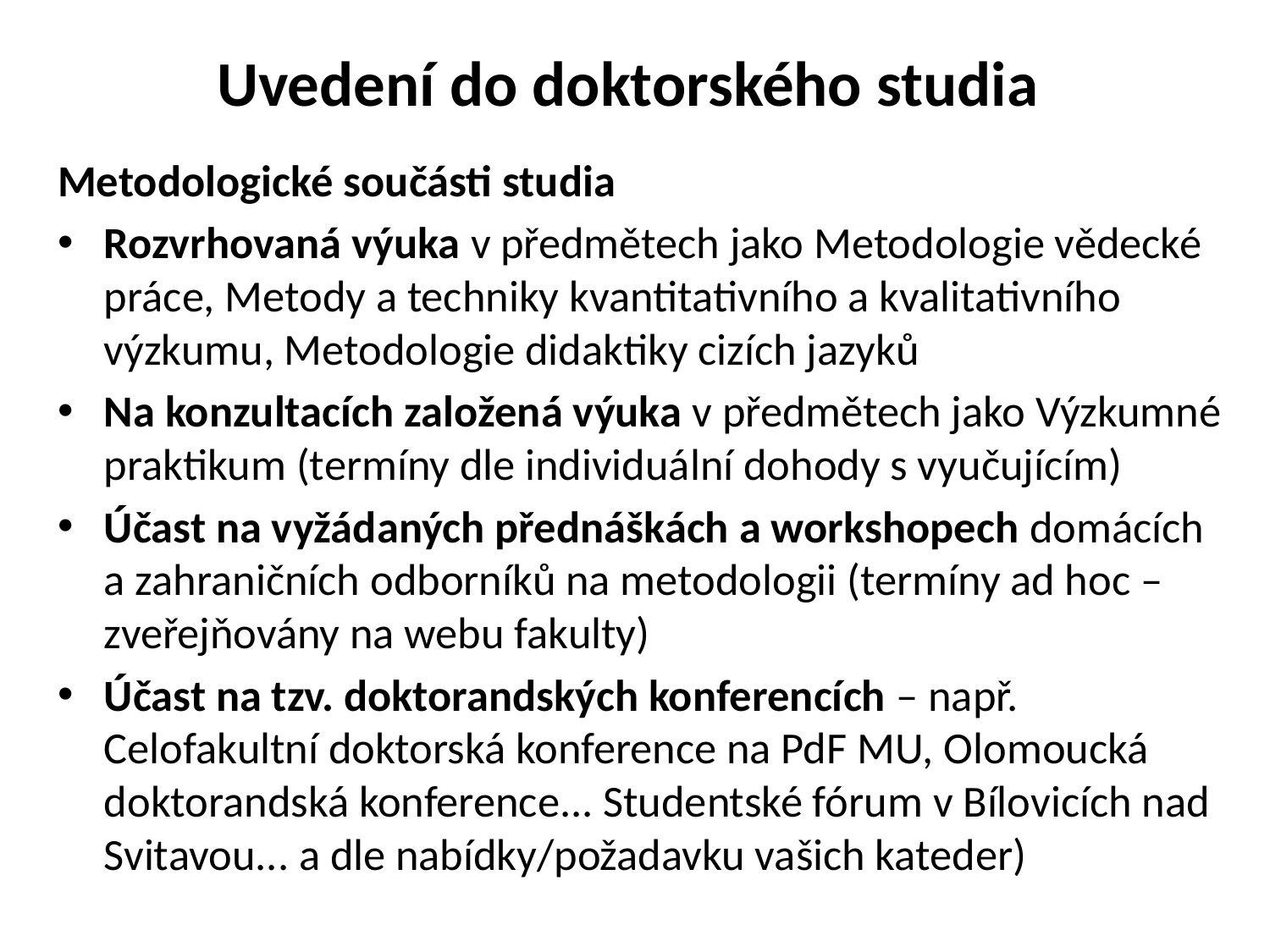

# Uvedení do doktorského studia
Metodologické součásti studia
Rozvrhovaná výuka v předmětech jako Metodologie vědecké práce, Metody a techniky kvantitativního a kvalitativního výzkumu, Metodologie didaktiky cizích jazyků
Na konzultacích založená výuka v předmětech jako Výzkumné praktikum (termíny dle individuální dohody s vyučujícím)
Účast na vyžádaných přednáškách a workshopech domácích a zahraničních odborníků na metodologii (termíny ad hoc – zveřejňovány na webu fakulty)
Účast na tzv. doktorandských konferencích – např. Celofakultní doktorská konference na PdF MU, Olomoucká doktorandská konference... Studentské fórum v Bílovicích nad Svitavou... a dle nabídky/požadavku vašich kateder)